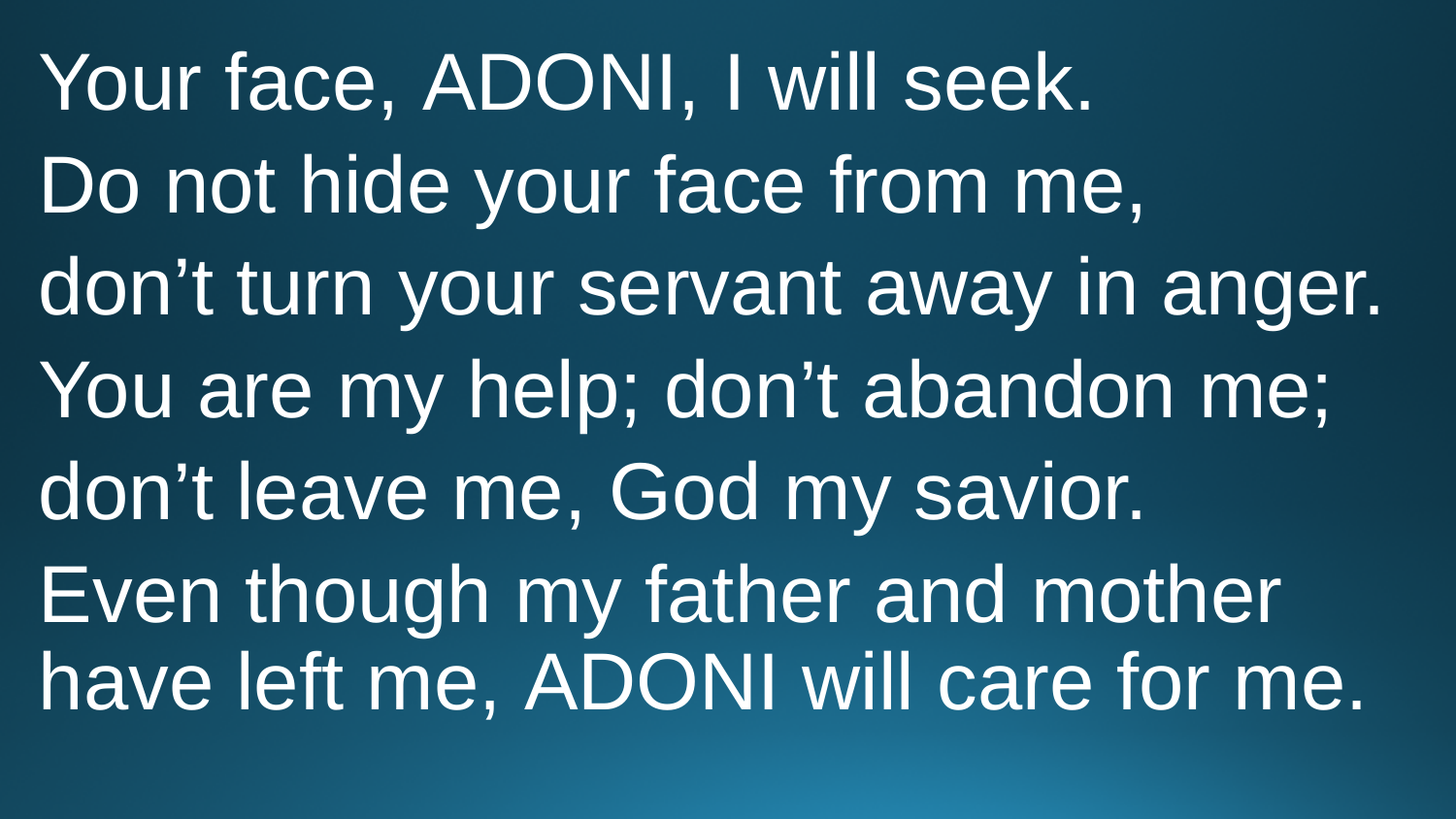

Your face, Adoni, I will seek.
Do not hide your face from me,
don’t turn your servant away in anger.
You are my help; don’t abandon me;
don’t leave me, God my savior.
Even though my father and mother have left me, Adoni will care for me.